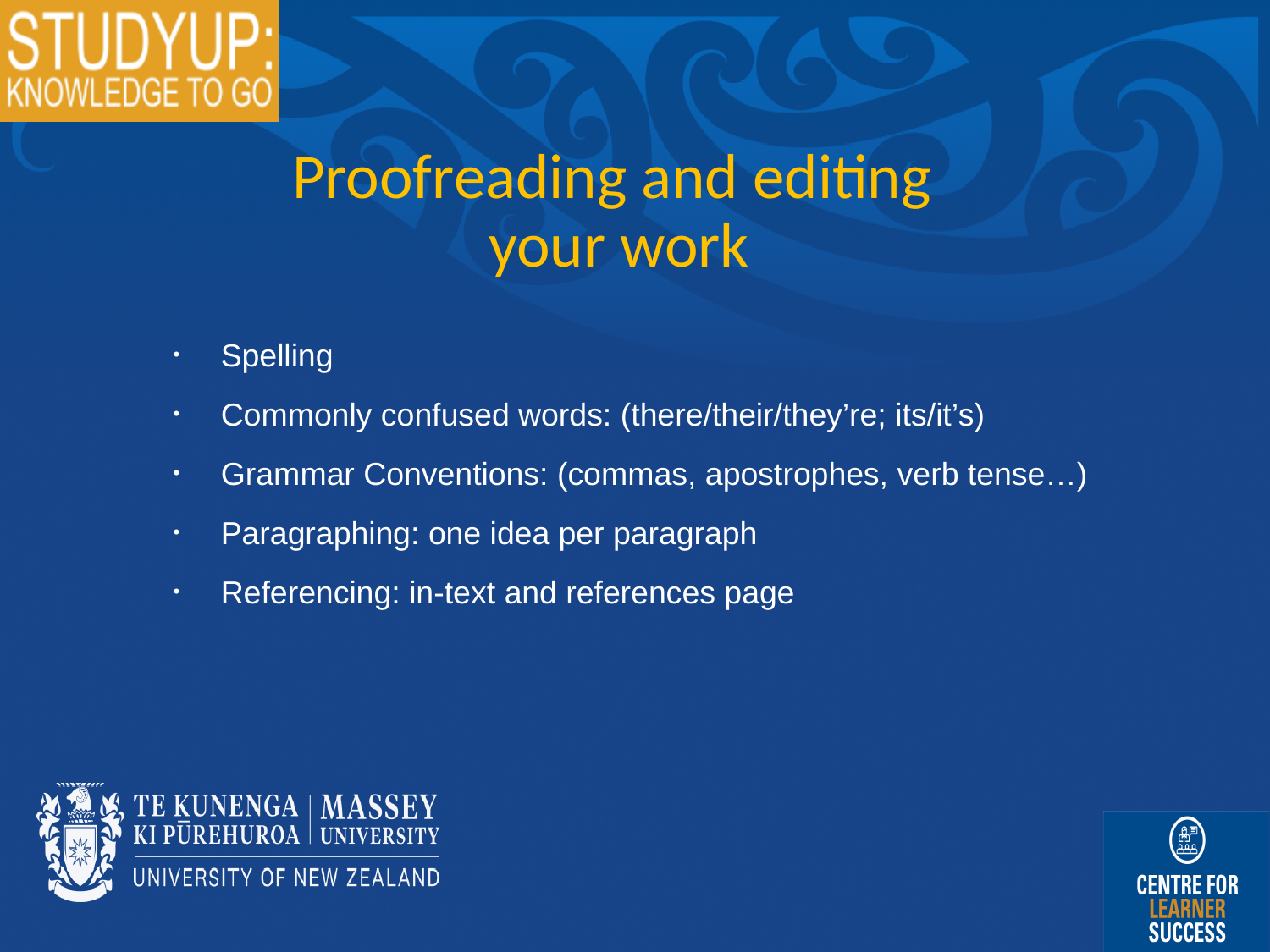

# Proofreading and editing  your work
Spelling
Commonly confused words: (there/their/they’re; its/it’s)
Grammar Conventions: (commas, apostrophes, verb tense…)
Paragraphing: one idea per paragraph
Referencing: in-text and references page